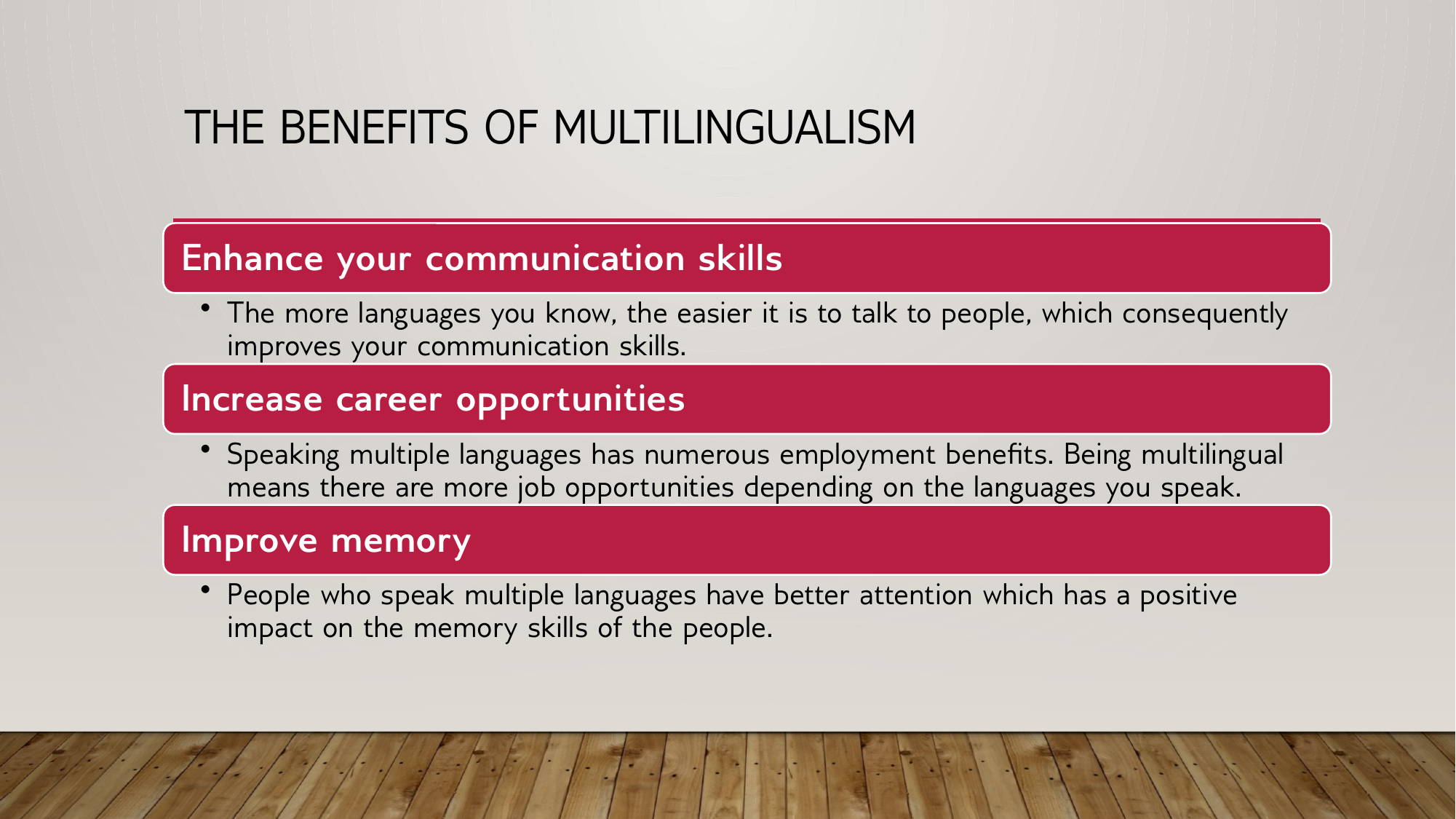

# THE BENEFITS of multilingualism
Enhance your communication skills
The more languages you know, the easier it is to talk to people, which consequently improves your communication skills.
Increase career opportunities
Speaking multiple languages has numerous employment benefits. Being multilingual means there are more job opportunities depending on the languages you speak.
Improve memory
People who speak multiple languages have better attention which has a positive impact on the memory skills of the people.